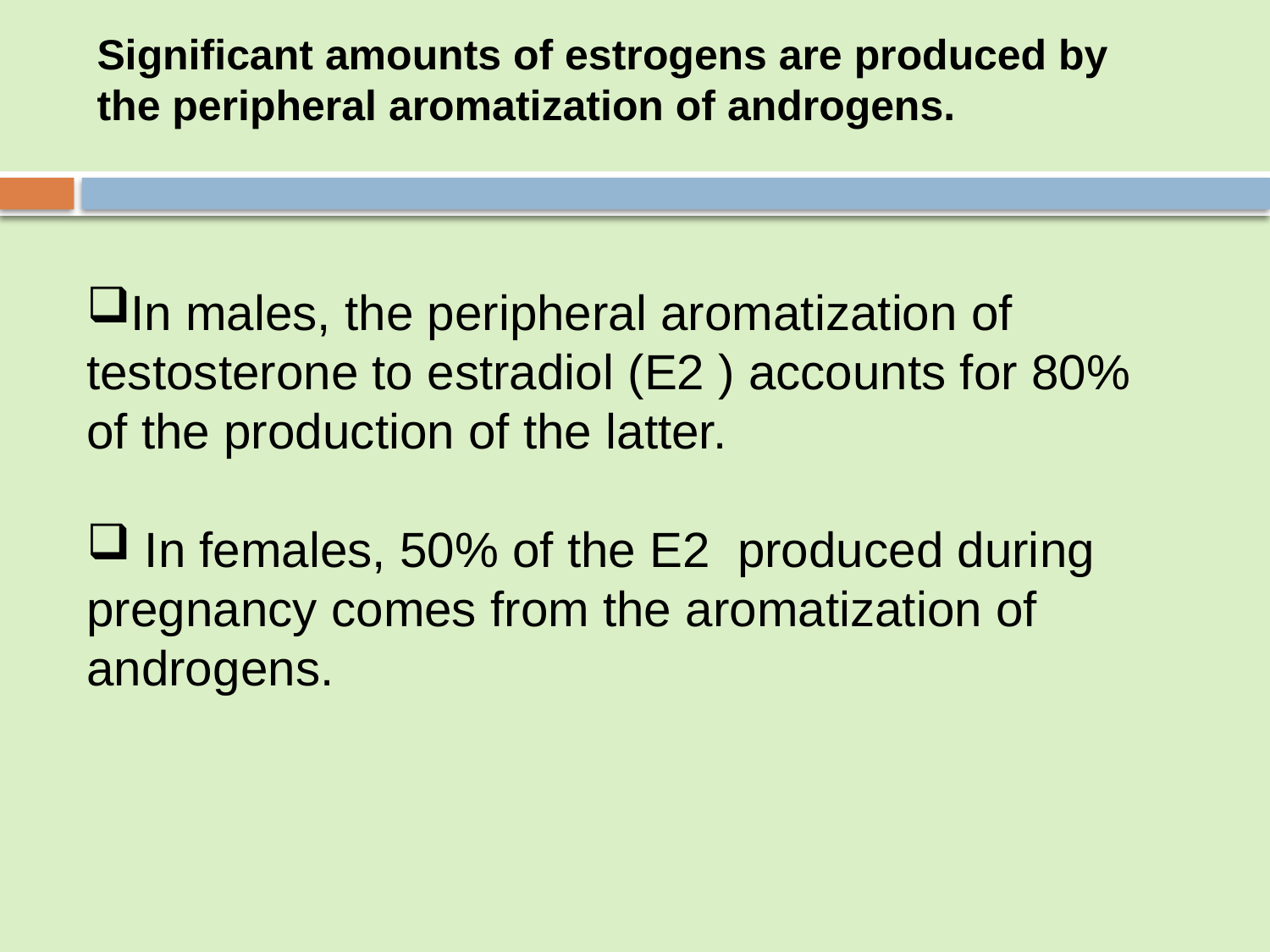

Significant amounts of estrogens are produced by the peripheral aromatization of androgens.
In males, the peripheral aromatization of testosterone to estradiol (E2 ) accounts for 80% of the production of the latter.

 In females, 50% of the E2  produced during pregnancy comes from the aromatization of androgens.